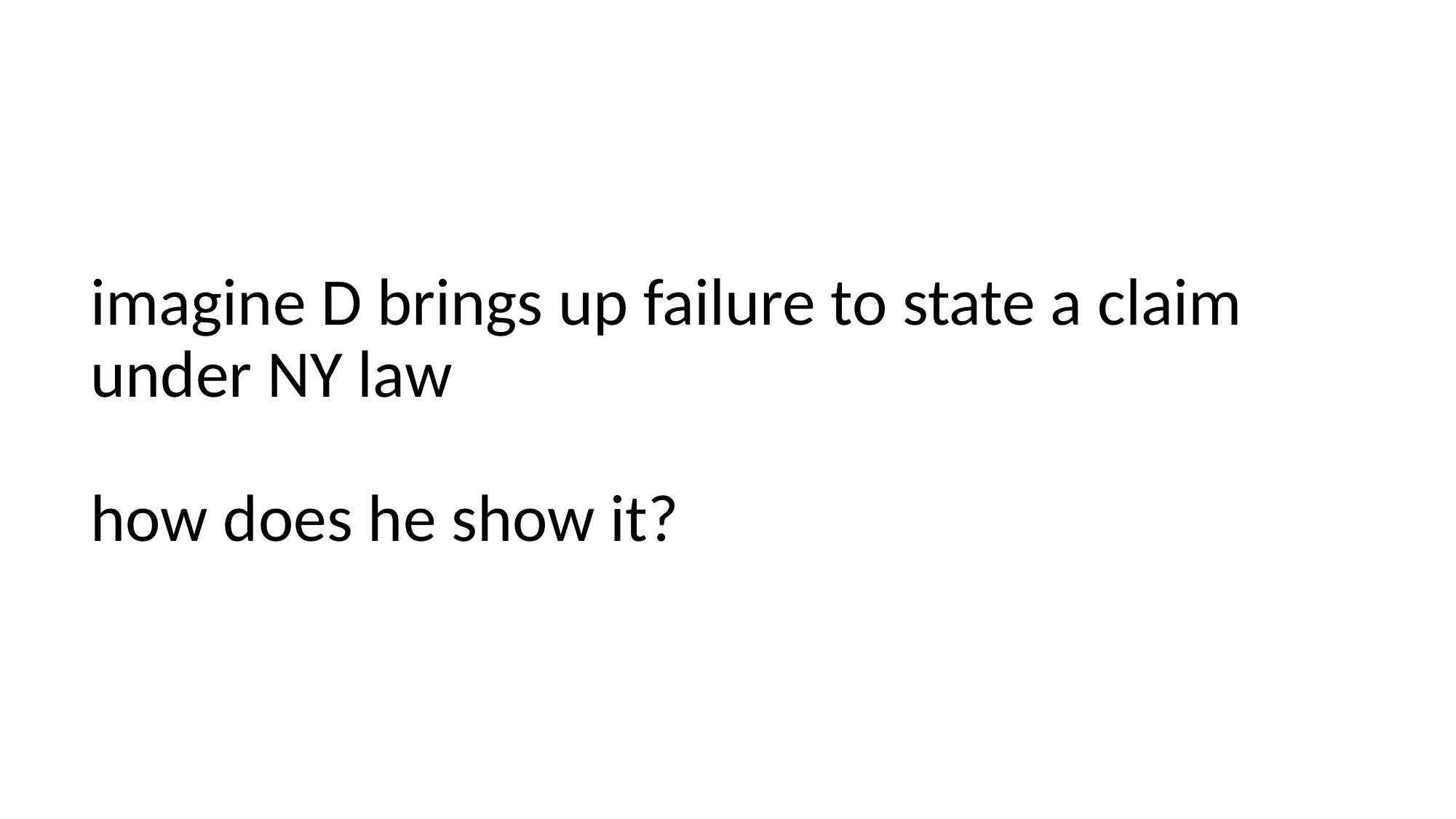

# imagine D brings up failure to state a claim under NY law how does he show it?